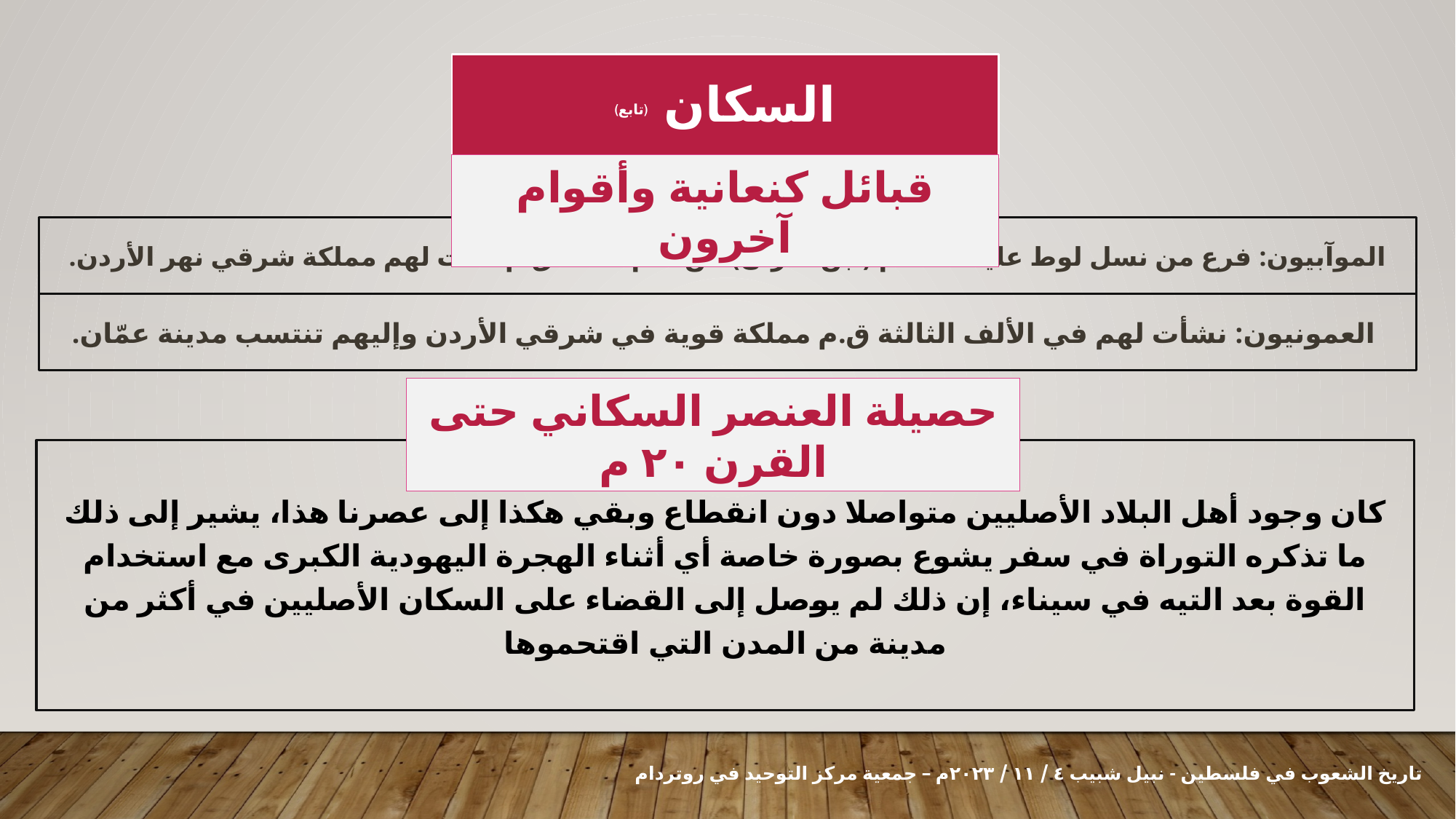

(تابع) السكان

قبائل كنعانية وأقوام آخرون
 الموآبيون: فرع من نسل لوط عليه السلام (ابن هاران) من عام ١٣٠٠ ق.م كانت لهم مملكة شرقي نهر الأردن.
 العمونيون: نشأت لهم في الألف الثالثة ق.م مملكة قوية في شرقي الأردن وإليهم تنتسب مدينة عمّان.
حصيلة العنصر السكاني حتى القرن ٢٠ م
كان وجود أهل البلاد الأصليين متواصلا دون انقطاع وبقي هكذا إلى عصرنا هذا، يشير إلى ذلك ما تذكره التوراة في سفر يشوع بصورة خاصة أي أثناء الهجرة اليهودية الكبرى مع استخدام القوة بعد التيه في سيناء، إن ذلك لم يوصل إلى القضاء على السكان الأصليين في أكثر من مدينة من المدن التي اقتحموها
 تاريخ الشعوب في فلسطين - نبيل شبيب ٤ / ١١ / ٢٠٢٣م – جمعية مركز التوحيد في روتردام